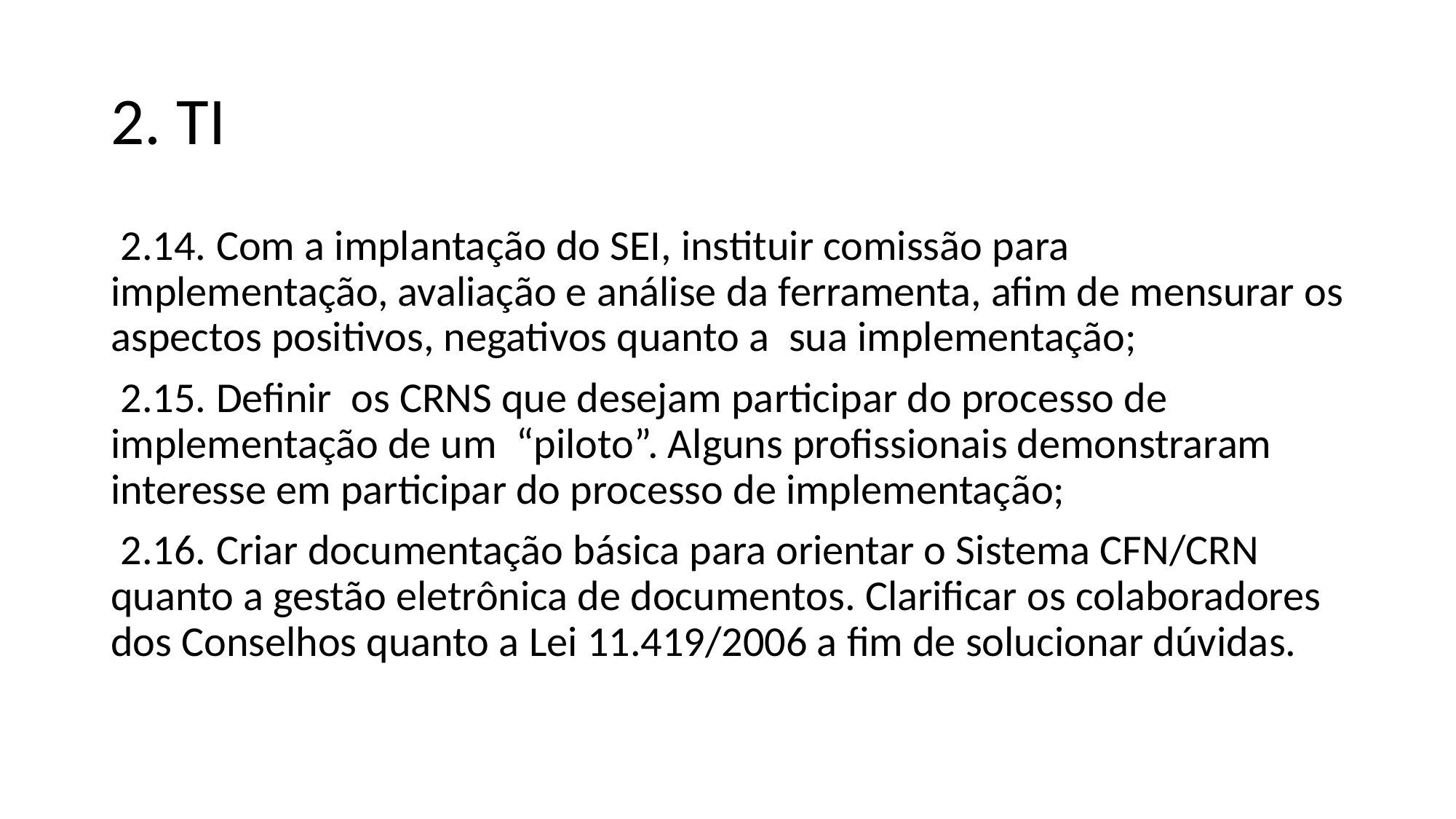

# 2. TI
 2.14. Com a implantação do SEI, instituir comissão para implementação, avaliação e análise da ferramenta, afim de mensurar os aspectos positivos, negativos quanto a  sua implementação;
 2.15. Definir  os CRNS que desejam participar do processo de implementação de um  “piloto”. Alguns profissionais demonstraram interesse em participar do processo de implementação;
 2.16. Criar documentação básica para orientar o Sistema CFN/CRN quanto a gestão eletrônica de documentos. Clarificar os colaboradores dos Conselhos quanto a Lei 11.419/2006 a fim de solucionar dúvidas.